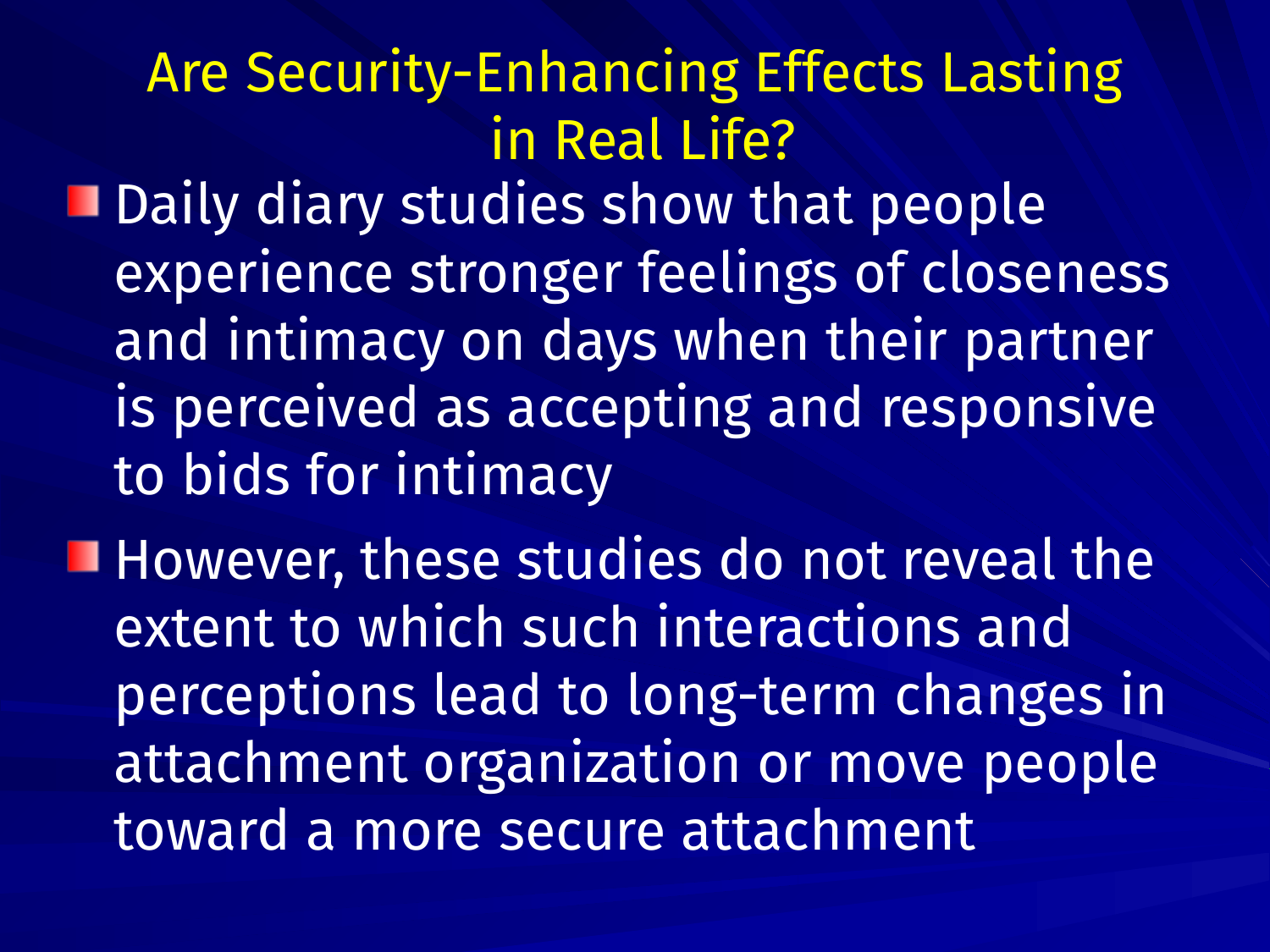

# Are Security-Enhancing Effects Lasting in Real Life?
Daily diary studies show that people experience stronger feelings of closeness and intimacy on days when their partner is perceived as accepting and responsive to bids for intimacy
However, these studies do not reveal the extent to which such interactions and perceptions lead to long-term changes in attachment organization or move people toward a more secure attachment